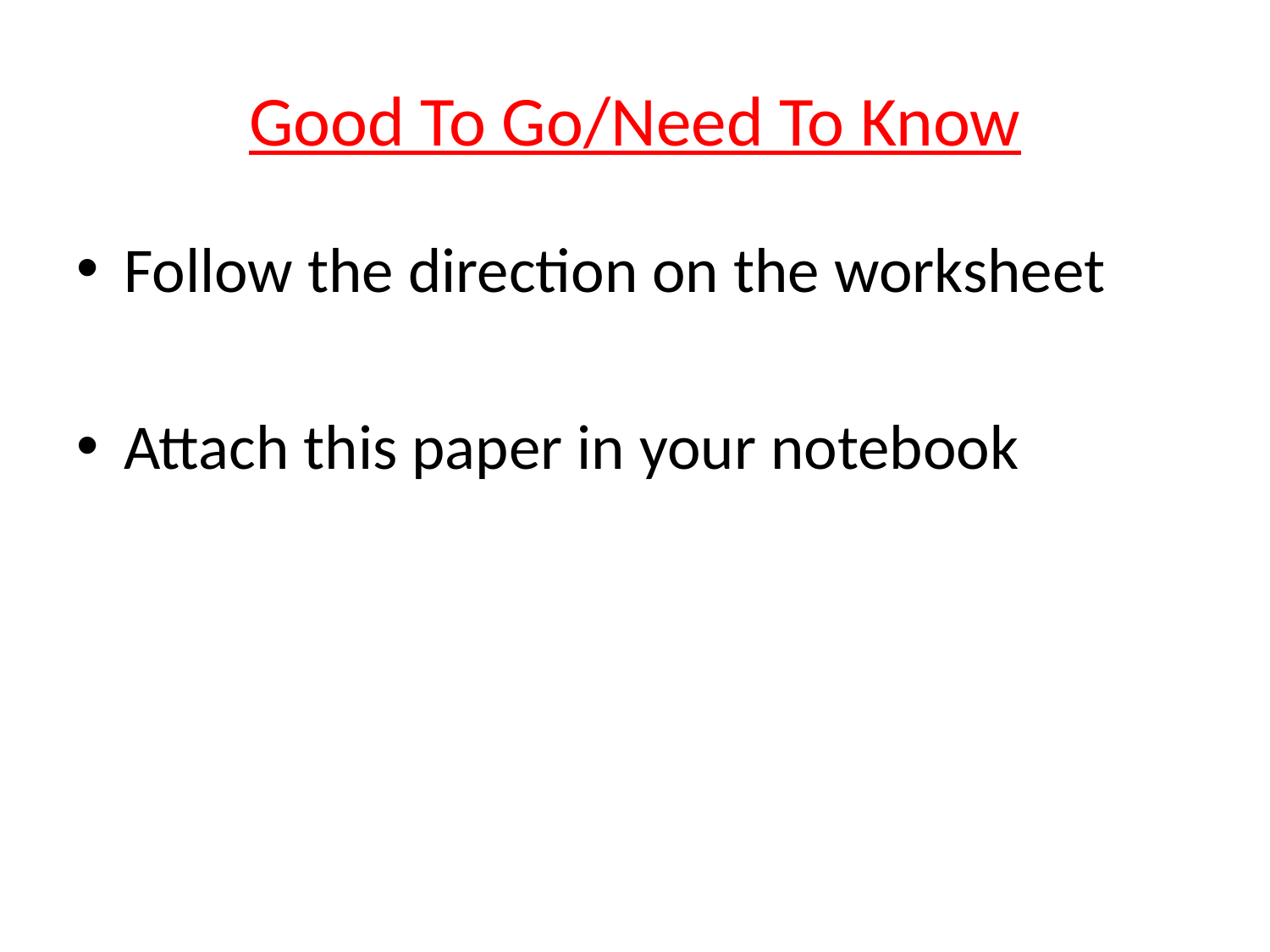

# Good To Go/Need To Know
Follow the direction on the worksheet

Attach this paper in your notebook